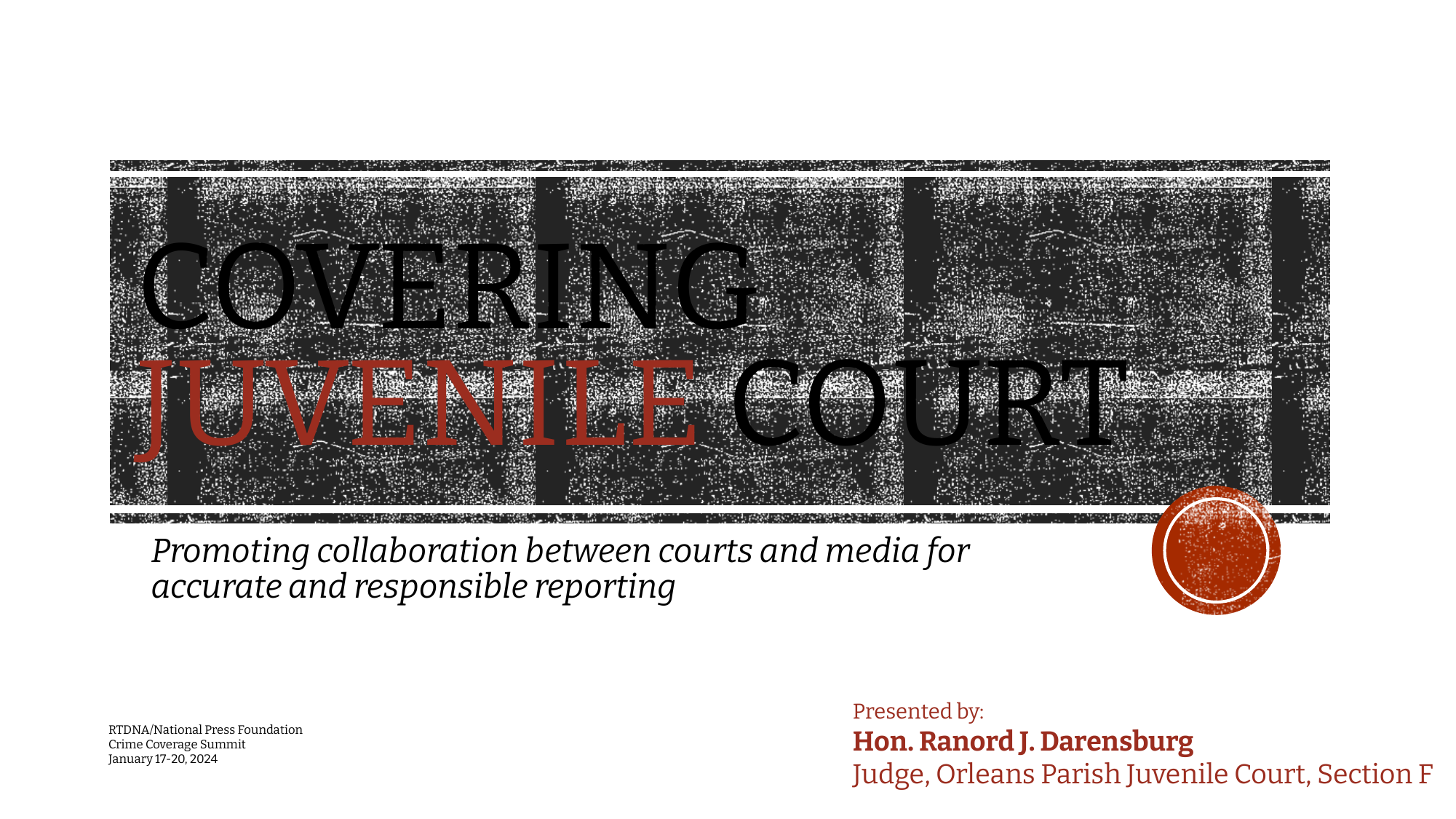

# COVERING JUVENILE COURT
Promoting collaboration between courts and media for accurate and responsible reporting
Presented by:
Hon. Ranord J. Darensburg
Judge, Orleans Parish Juvenile Court, Section F
RTDNA/National Press Foundation
Crime Coverage Summit
January 17-20, 2024